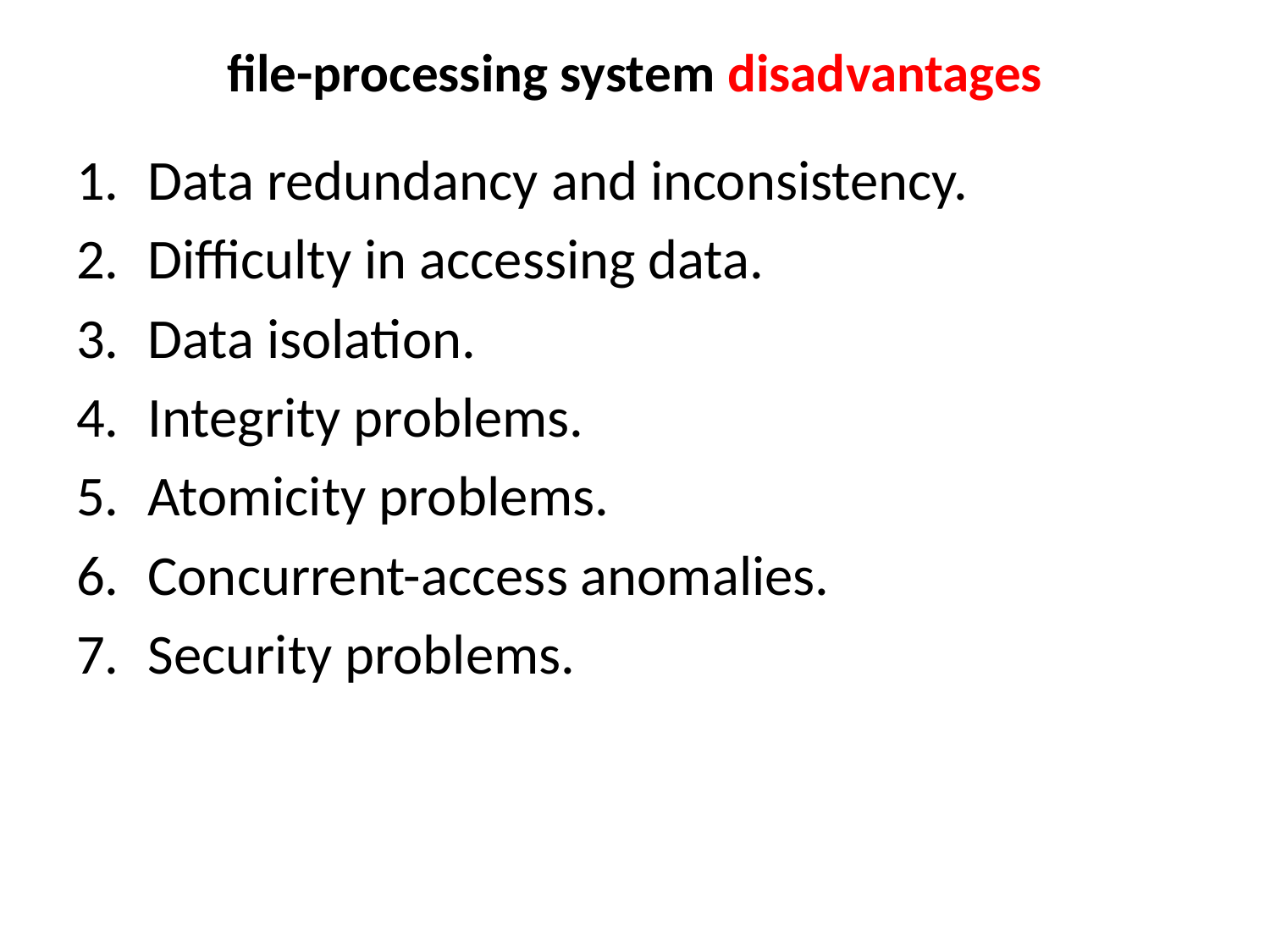

# file-processing system disadvantages
Data redundancy and inconsistency.
Difficulty in accessing data.
Data isolation.
Integrity problems.
Atomicity problems.
Concurrent-access anomalies.
Security problems.